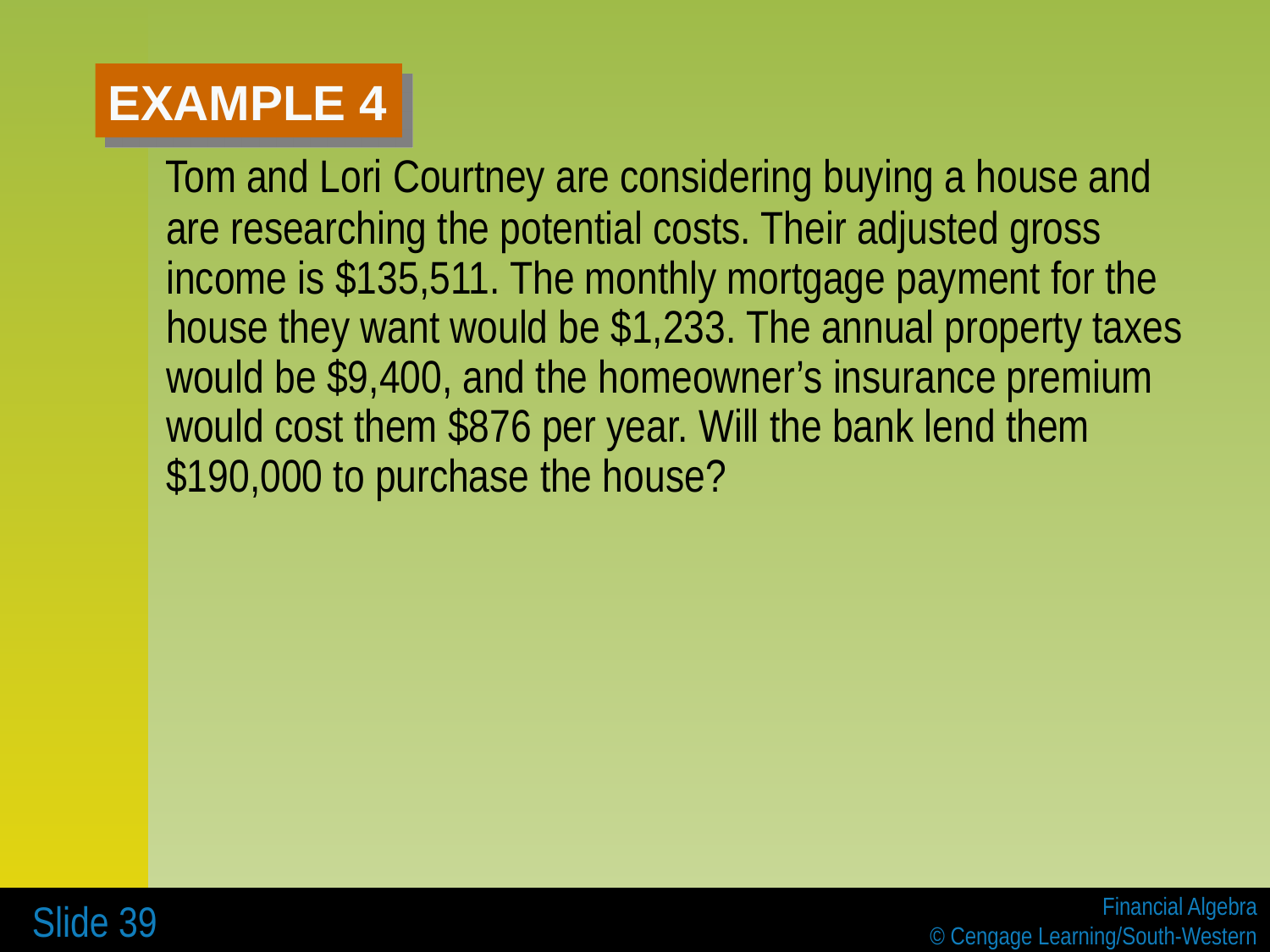

# EXAMPLE 4
   Tom and Lori Courtney are considering buying a house and are researching the potential costs. Their adjusted gross income is $135,511. The monthly mortgage payment for the house they want would be $1,233. The annual property taxes would be $9,400, and the homeowner’s insurance premium would cost them $876 per year. Will the bank lend them $190,000 to purchase the house?
  Slide 39